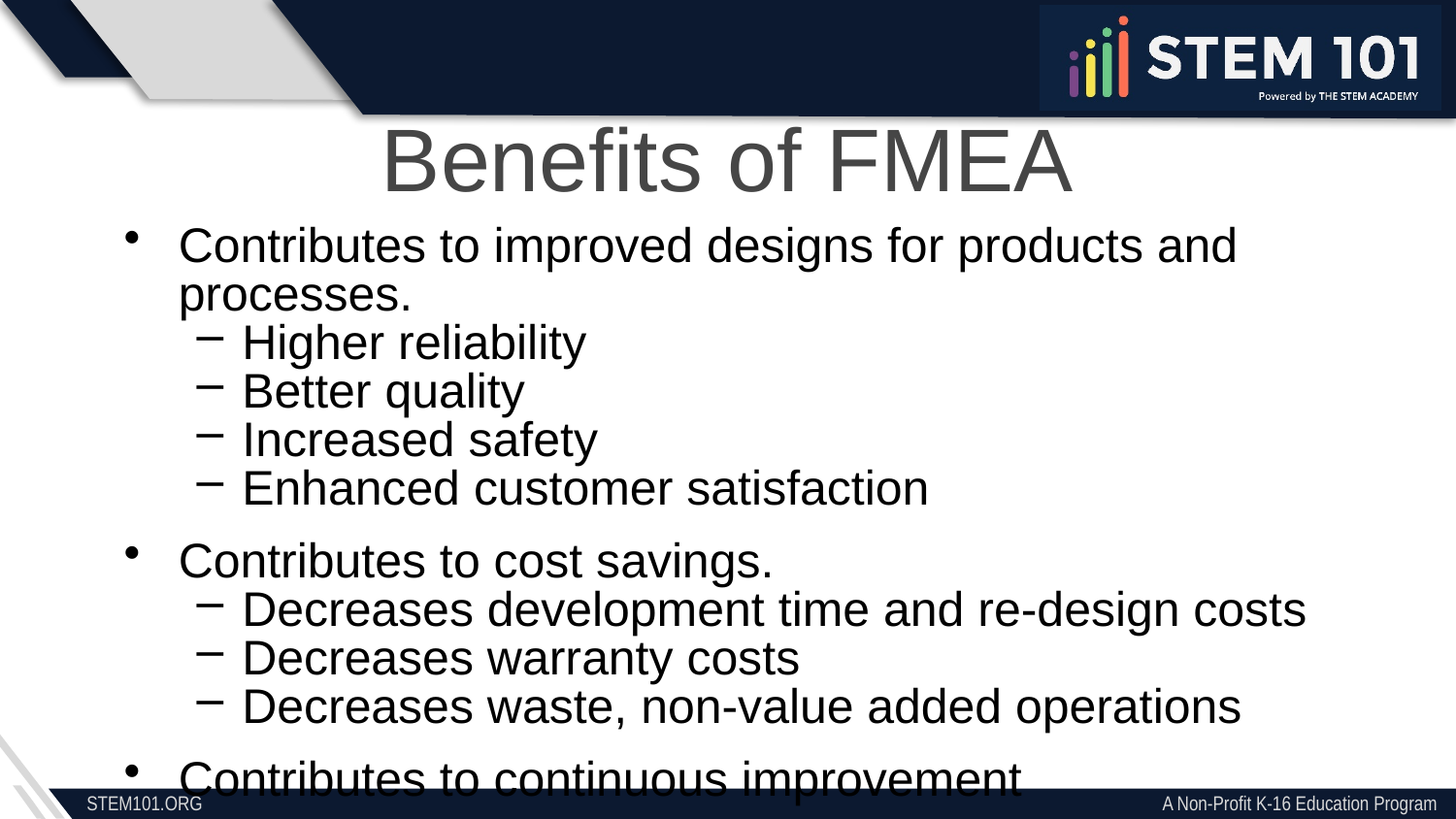

Benefits of FMEA
Contributes to improved designs for products and processes.
Higher reliability
Better quality
Increased safety
Enhanced customer satisfaction
Contributes to cost savings.
Decreases development time and re-design costs
Decreases warranty costs
Decreases waste, non-value added operations
Contributes to continuous improvement